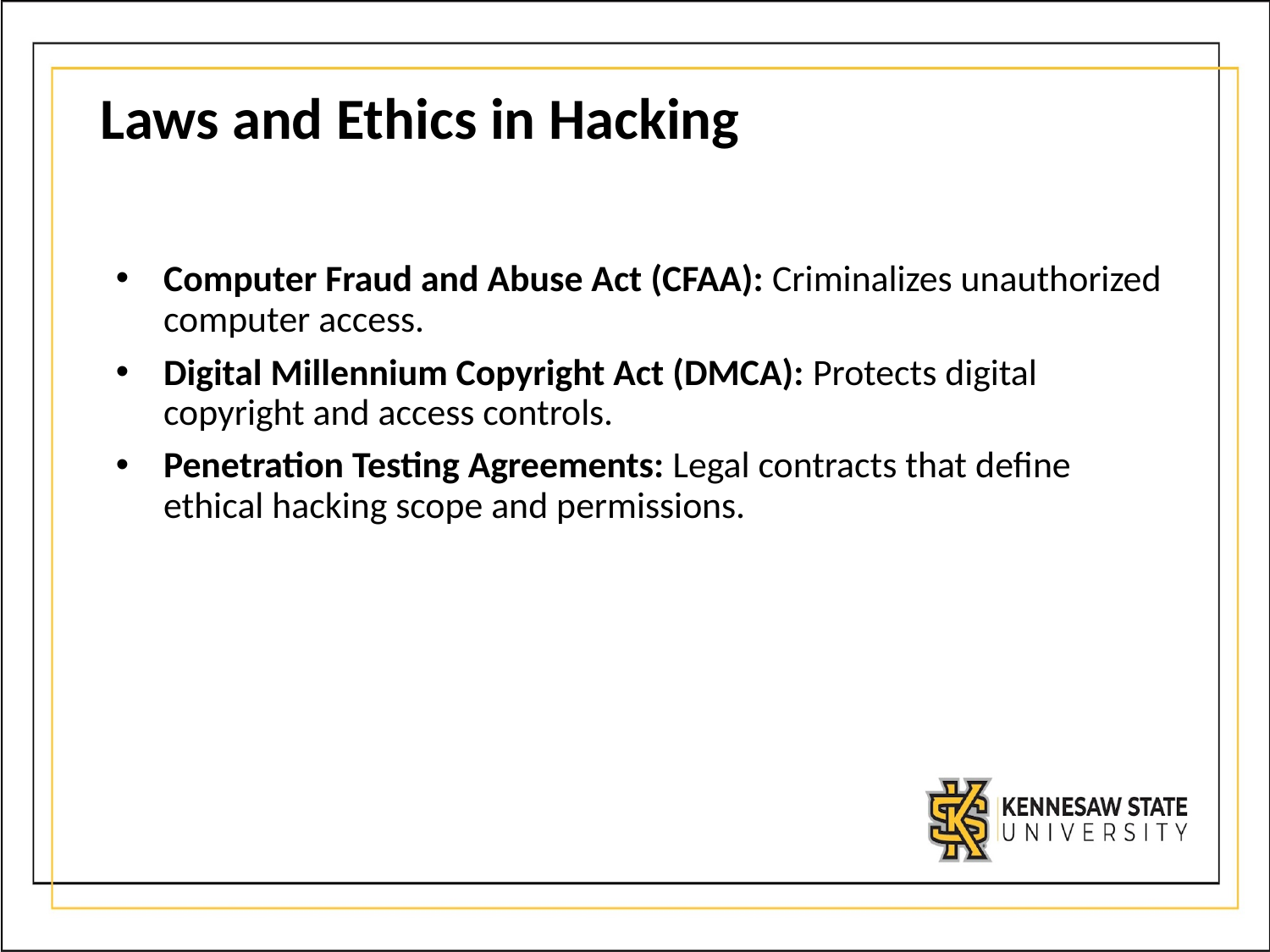

# Laws and Ethics in Hacking
Computer Fraud and Abuse Act (CFAA): Criminalizes unauthorized computer access.
Digital Millennium Copyright Act (DMCA): Protects digital copyright and access controls.
Penetration Testing Agreements: Legal contracts that define ethical hacking scope and permissions.